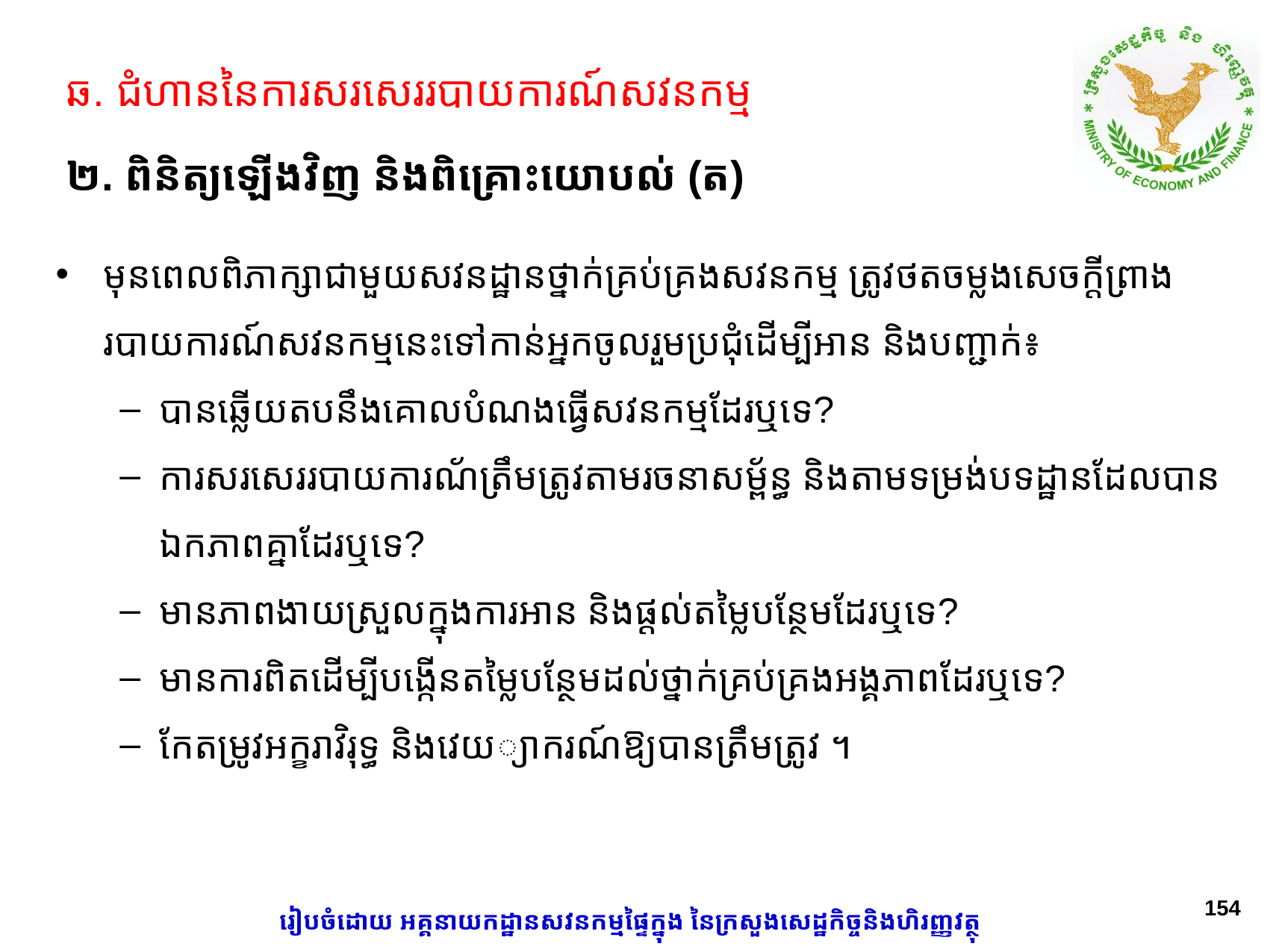

ឆ. ជំហាននៃការសរសេររបាយការណ៍សវនកម្ម
# ២. ពិនិត្យឡើងវិញ និងពិគ្រោះយោបល់ (ត)
មុនពេលពិភាក្សាជាមួយសវនដ្ឋានថ្នាក់គ្រប់គ្រងសវនកម្ម ត្រូវថតចម្លងសេចក្តីព្រាងរបាយការណ៍សវនកម្មនេះទៅកាន់អ្នកចូលរួមប្រជុំដើម្បីអាន​ និងបញ្ជាក់៖
បានឆ្លើយតបនឹងគោលបំណងធ្វើសវនកម្មដែរឬទេ?
ការសរសេររបាយការណ័ត្រឹមត្រូវតាមរចនាសម្ព័ន្ធ និងតាមទម្រង់បទដ្ឋានដែលបានឯកភាពគ្នាដែរឬទេ​?
មានភាពងាយស្រួលក្នុងការអាន និងផ្តល់តម្លៃបន្ថែមដែរឬទេ?
មានការពិតដើម្បីបង្កើនតម្លៃបន្ថែមដល់ថ្នាក់គ្រប់គ្រងអង្គភាពដែរឬទេ?
កែតម្រូវអក្ខរាវិរុទ្ធ និងវេយ្យាករណ៍ឱ្យបានត្រឹមត្រូវ ។